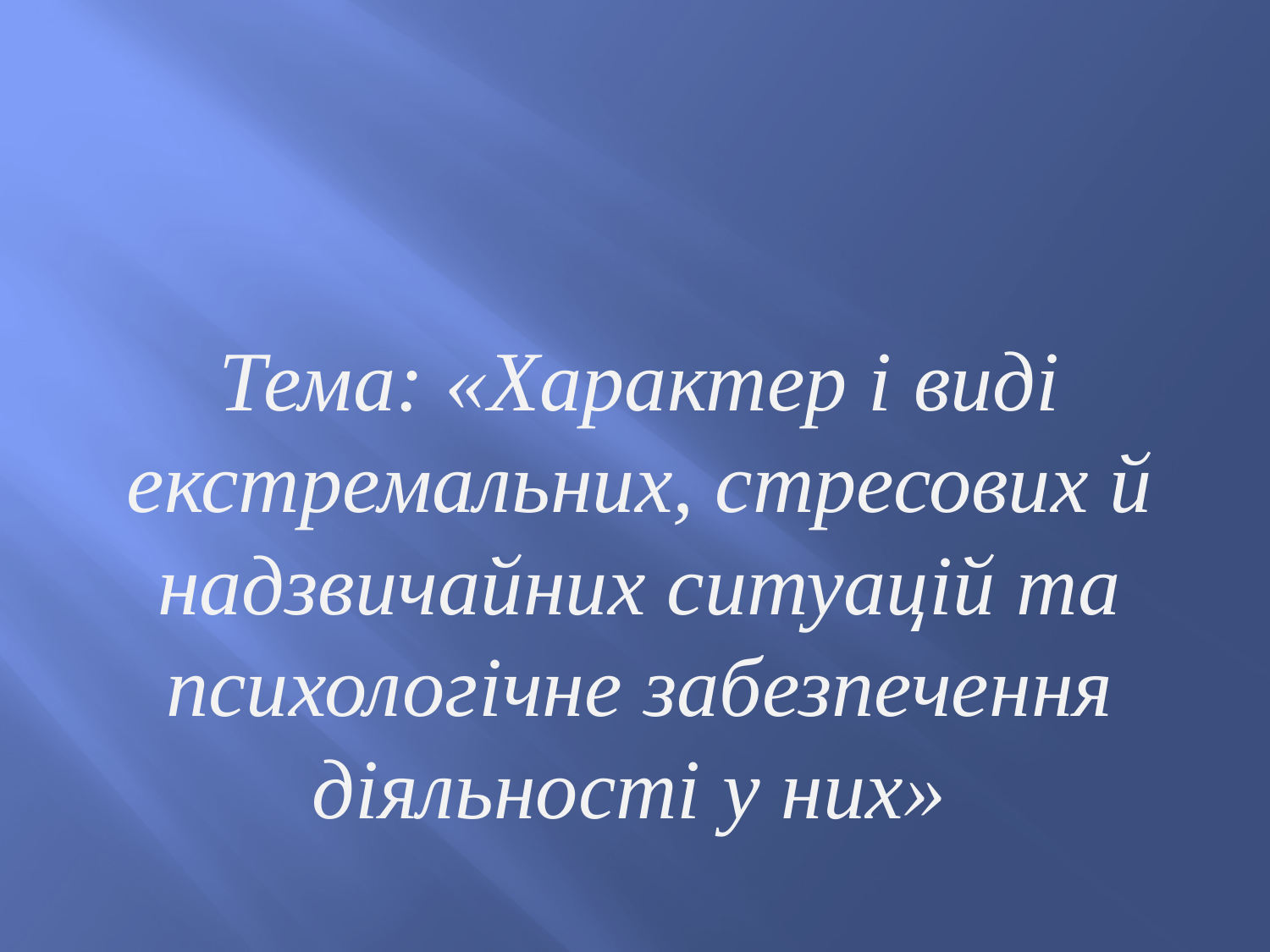

#

Тема: «Характер і виді екстремальних, стресових й надзвичайних ситуацій та психологічне забезпечення діяльності у них»